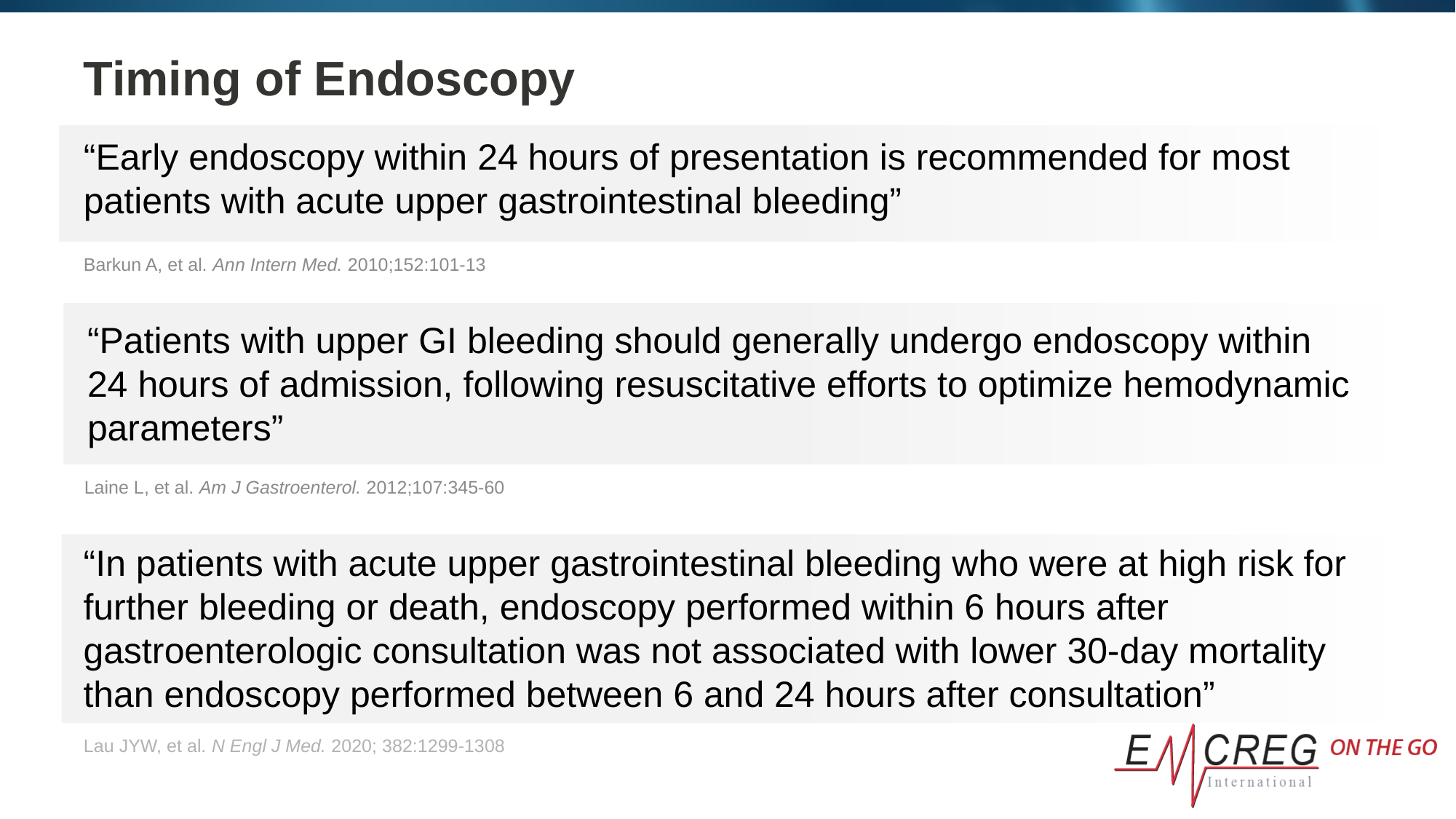

# Timing of Endoscopy

“Early endoscopy within 24 hours of presentation is recommended for most patients with acute upper gastrointestinal bleeding”
Barkun A, et al. Ann Intern Med. 2010;152:101-13

“Patients with upper GI bleeding should generally undergo endoscopy within 24 hours of admission, following resuscitative efforts to optimize hemodynamic parameters”
Laine L, et al. Am J Gastroenterol. 2012;107:345-60
“In patients with acute upper gastrointestinal bleeding who were at high risk for further bleeding or death, endoscopy performed within 6 hours after gastroenterologic consultation was not associated with lower 30-day mortality than endoscopy performed between 6 and 24 hours after consultation”

Lau JYW, et al. N Engl J Med. 2020; 382:1299-1308